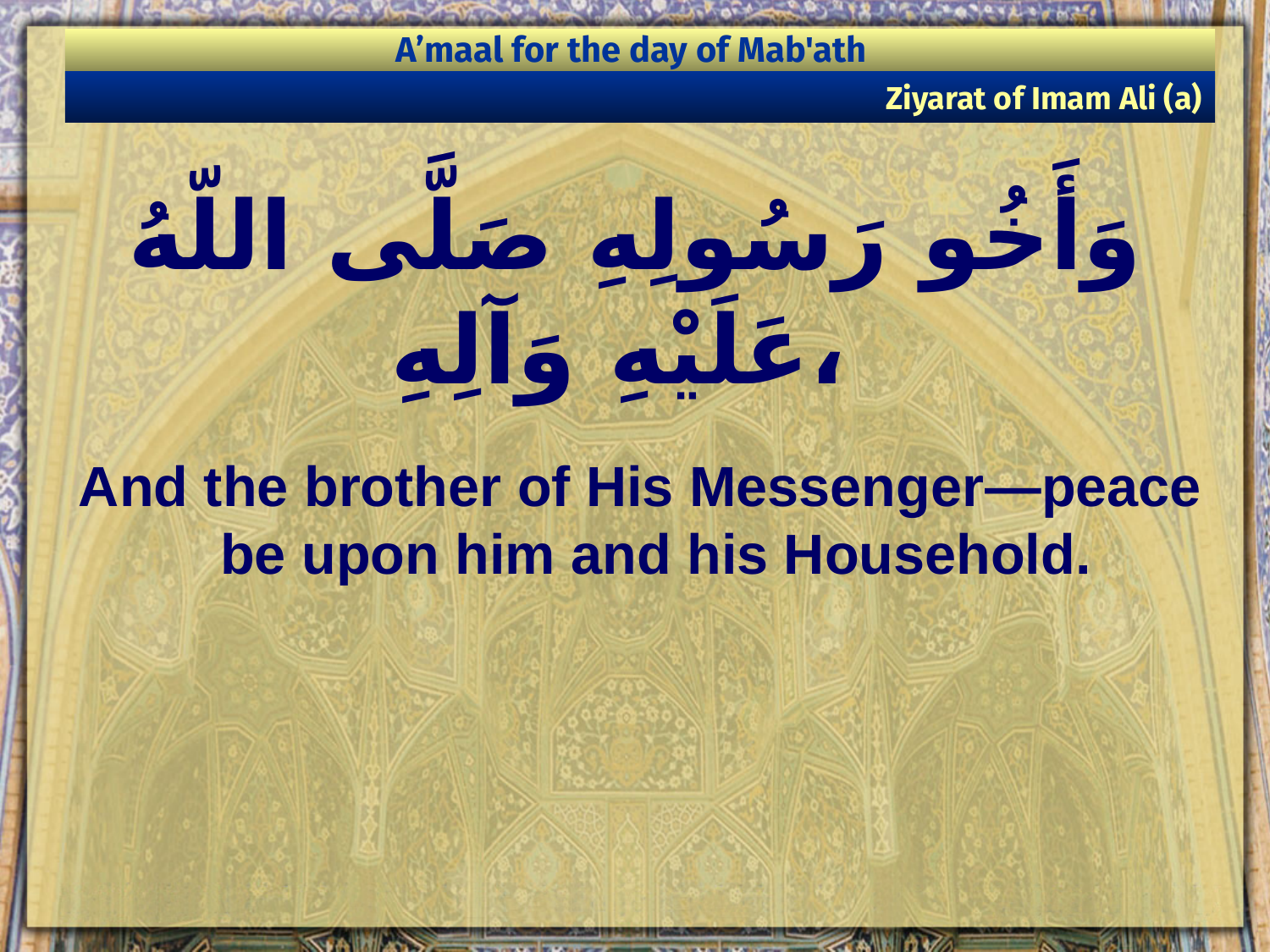

A’maal for the day of Mab'ath
Ziyarat of Imam Ali (a)
# وَأَخُو رَسُولِهِ صَلَّى اللّهُ عَلَيْهِ وَآلِهِ،
And the brother of His Messenger—peace be upon him and his Household.